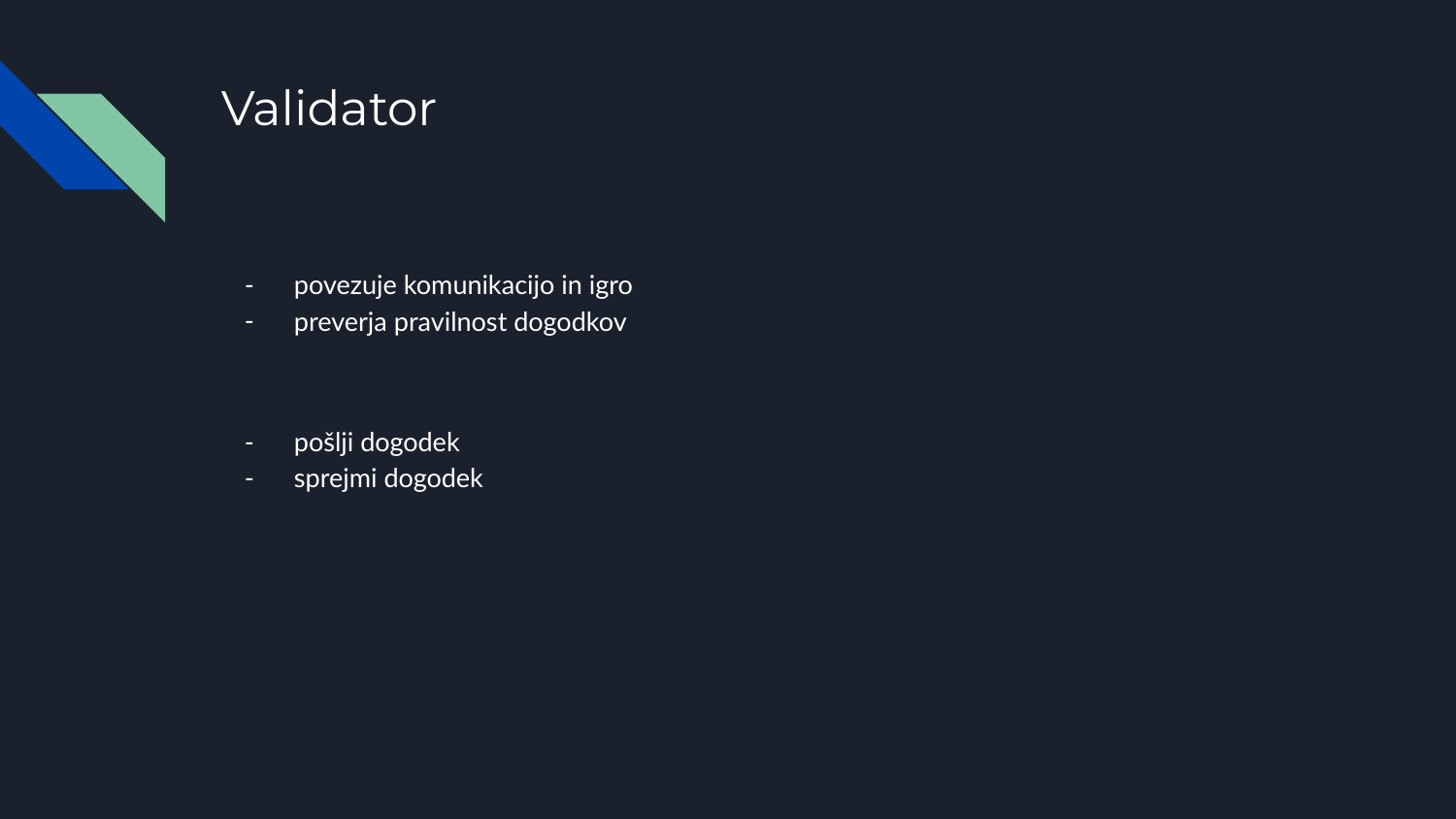

# Validator
povezuje komunikacijo in igro
preverja pravilnost dogodkov

pošlji dogodek
sprejmi dogodek